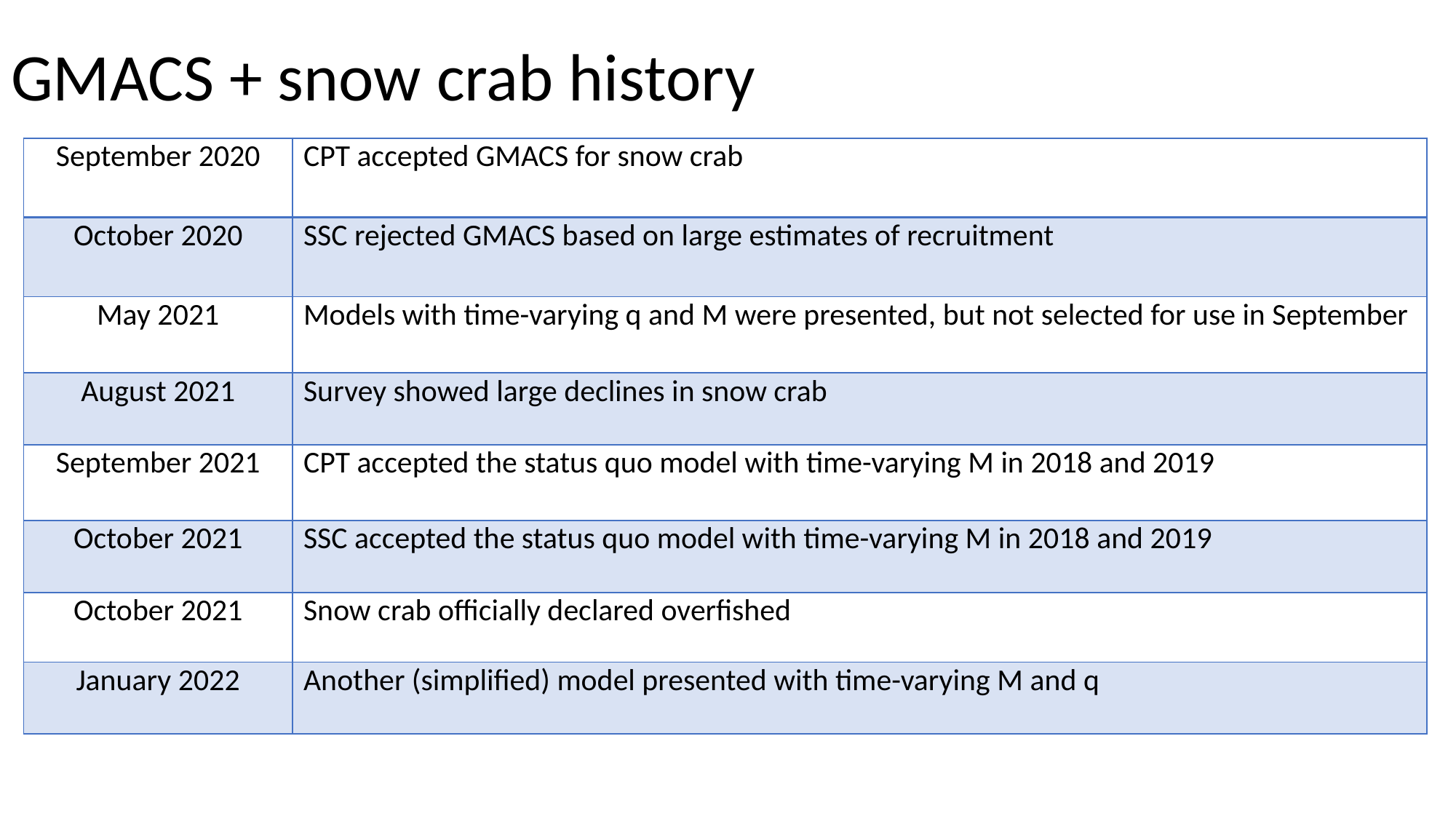

# GMACS + snow crab history
| September 2020 | CPT accepted GMACS for snow crab |
| --- | --- |
| October 2020 | SSC rejected GMACS based on large estimates of recruitment |
| May 2021 | Models with time-varying q and M were presented, but not selected for use in September |
| August 2021 | Survey showed large declines in snow crab |
| September 2021 | CPT accepted the status quo model with time-varying M in 2018 and 2019 |
| October 2021 | SSC accepted the status quo model with time-varying M in 2018 and 2019 |
| October 2021 | Snow crab officially declared overfished |
| January 2022 | Another (simplified) model presented with time-varying M and q |